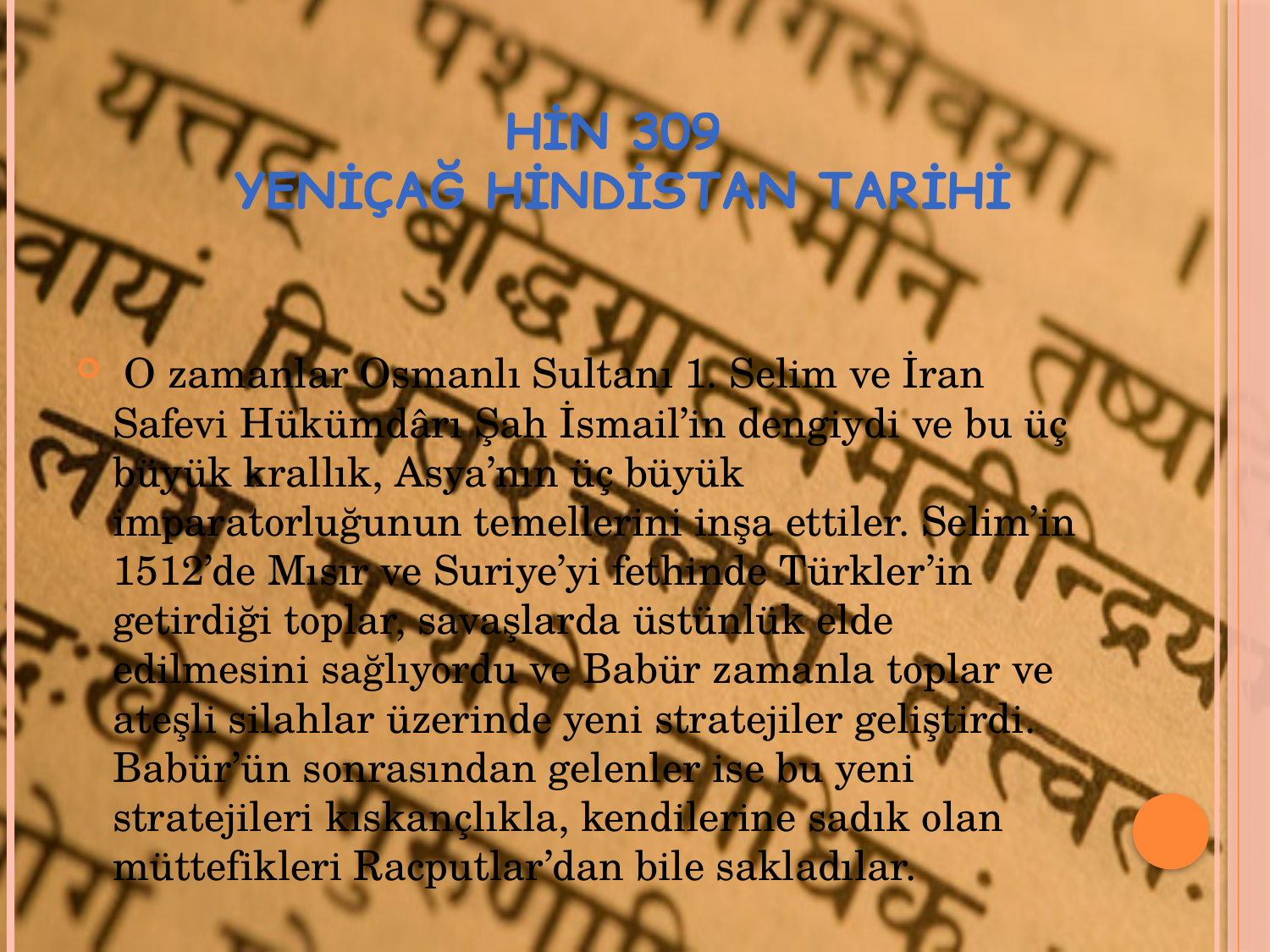

# HİN 309 YENİÇAĞ HİNDİSTAN TARİHİ

 O zamanlar Osmanlı Sultanı 1. Selim ve İran Safevi Hükümdârı Şah İsmail’in dengiydi ve bu üç büyük krallık, Asya’nın üç büyük imparatorluğunun temellerini inşa ettiler. Selim’in 1512’de Mısır ve Suriye’yi fethinde Türkler’in getirdiği toplar, savaşlarda üstünlük elde edilmesini sağlıyordu ve Babür zamanla toplar ve ateşli silahlar üzerinde yeni stratejiler geliştirdi. Babür’ün sonrasından gelenler ise bu yeni stratejileri kıskançlıkla, kendilerine sadık olan müttefikleri Racputlar’dan bile sakladılar.